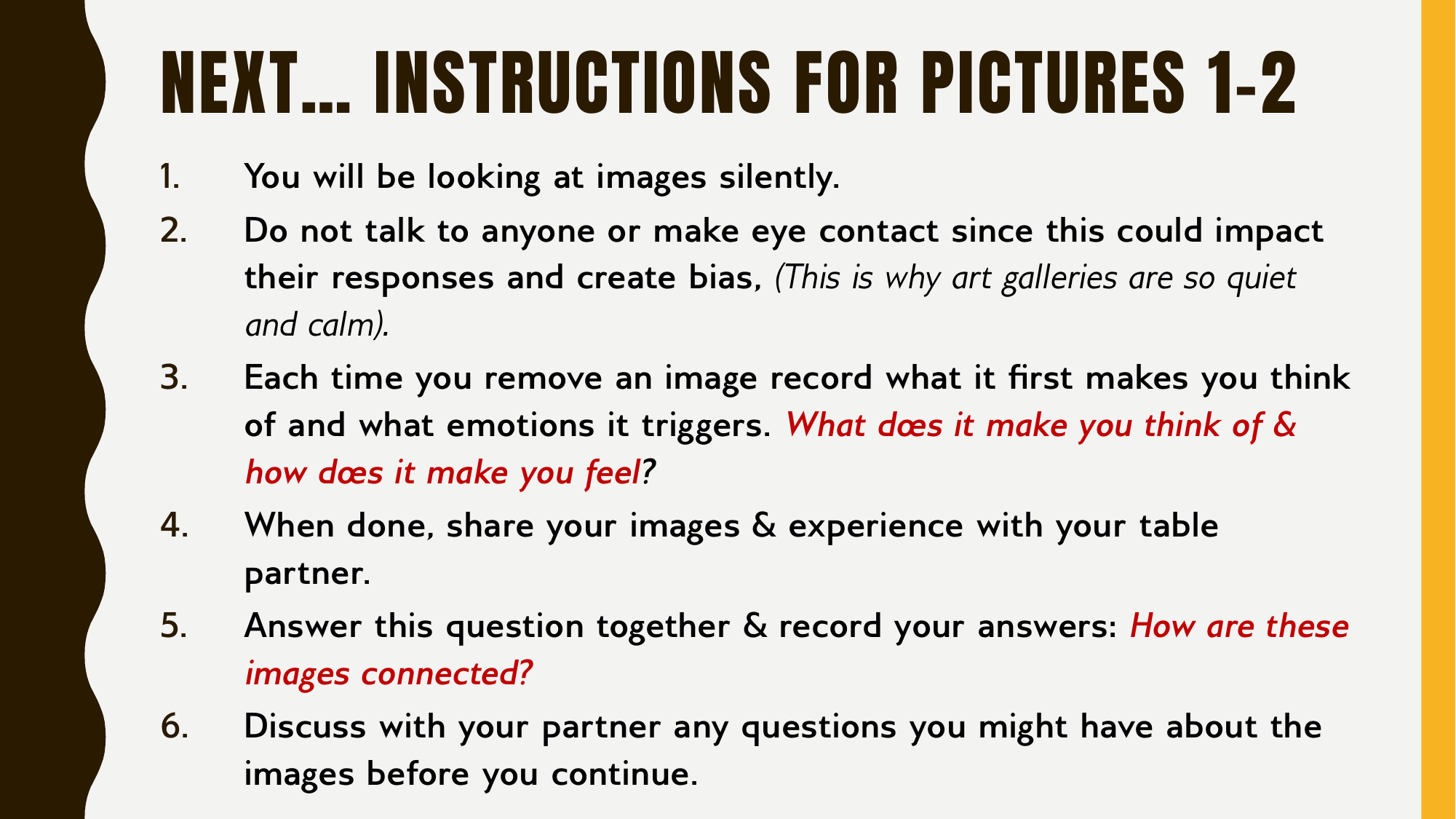

# NEXT… Instructions for pictures 1-2
You will be looking at images silently.
Do not talk to anyone or make eye contact since this could impact their responses and create bias, (This is why art galleries are so quiet and calm).
Each time you remove an image record what it first makes you think of and what emotions it triggers. What does it make you think of & how does it make you feel?
When done, share your images & experience with your table partner.
Answer this question together & record your answers: How are these images connected?
Discuss with your partner any questions you might have about the images before you continue.